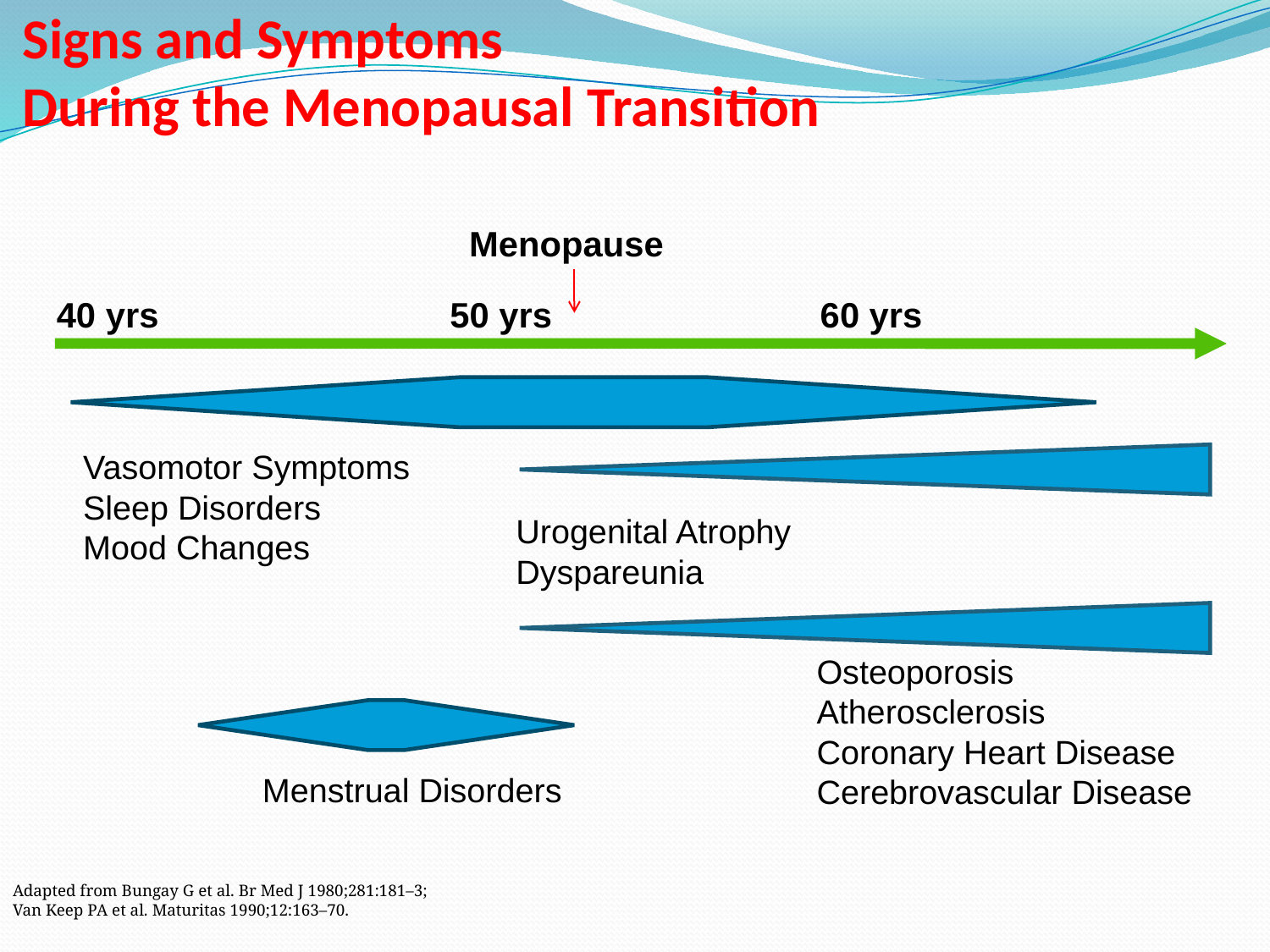

Signs and Symptoms
During the Menopausal Transition

Menopause

40 yrs
50 yrs
60 yrs

Vasomotor Symptoms
Sleep Disorders
Mood Changes
Urogenital Atrophy
Dyspareunia
Osteoporosis
Atherosclerosis
Coronary Heart Disease
Cerebrovascular Disease

Menstrual Disorders
Adapted from Bungay G et al. Br Med J 1980;281:181–3;
Van Keep PA et al. Maturitas 1990;12:163–70.